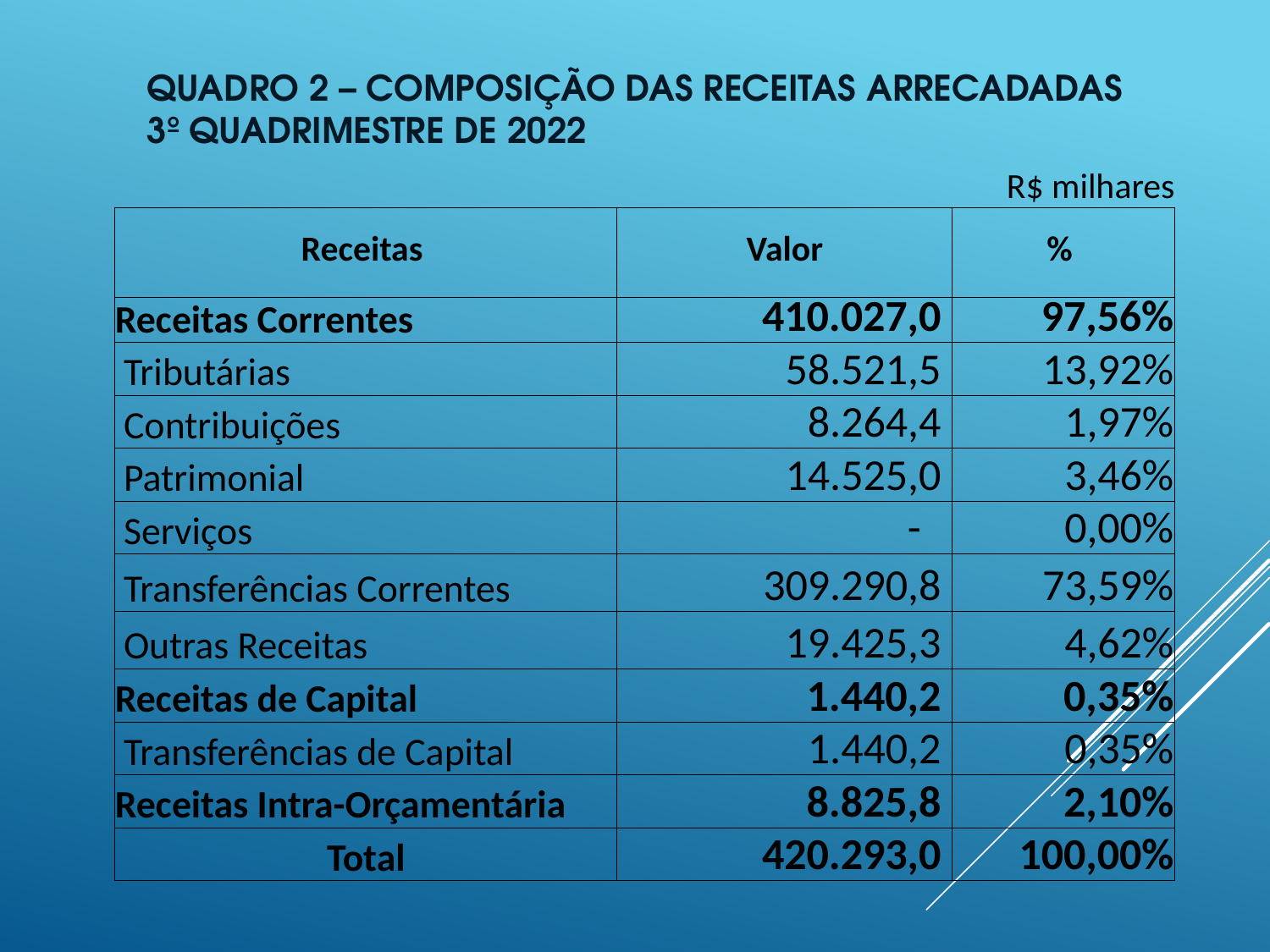

# Quadro 2 – Composição das Receitas Arrecadadas 3º Quadrimestre de 2022
|  |  |  | R$ milhares |
| --- | --- | --- | --- |
| Receitas | Valor |  | % |
| Receitas Correntes | 410.027,0 |  | 97,56% |
| Tributárias | 58.521,5 |  | 13,92% |
| Contribuições | 8.264,4 |  | 1,97% |
| Patrimonial | 14.525,0 |  | 3,46% |
| Serviços | - |  | 0,00% |
| Transferências Correntes | 309.290,8 |  | 73,59% |
| Outras Receitas | 19.425,3 |  | 4,62% |
| Receitas de Capital | 1.440,2 |  | 0,35% |
| Transferências de Capital | 1.440,2 |  | 0,35% |
| Receitas Intra-Orçamentária | 8.825,8 |  | 2,10% |
| Total | 420.293,0 |  | 100,00% |